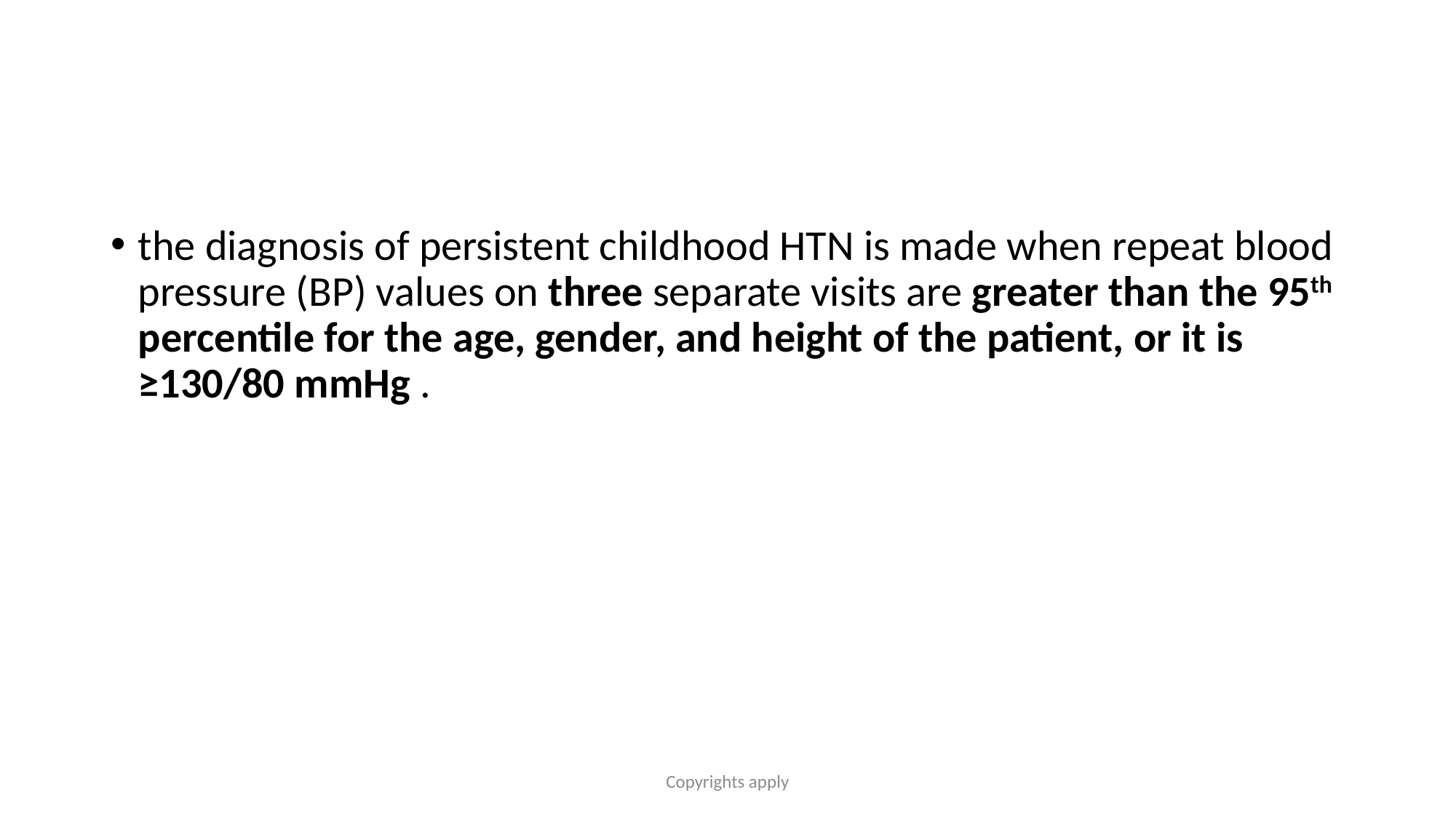

the diagnosis of persistent childhood HTN is made when repeat blood pressure (BP) values on three separate visits are greater than the 95th percentile for the age, gender, and height of the patient, or it is ≥130/80 mmHg .

Copyrights apply